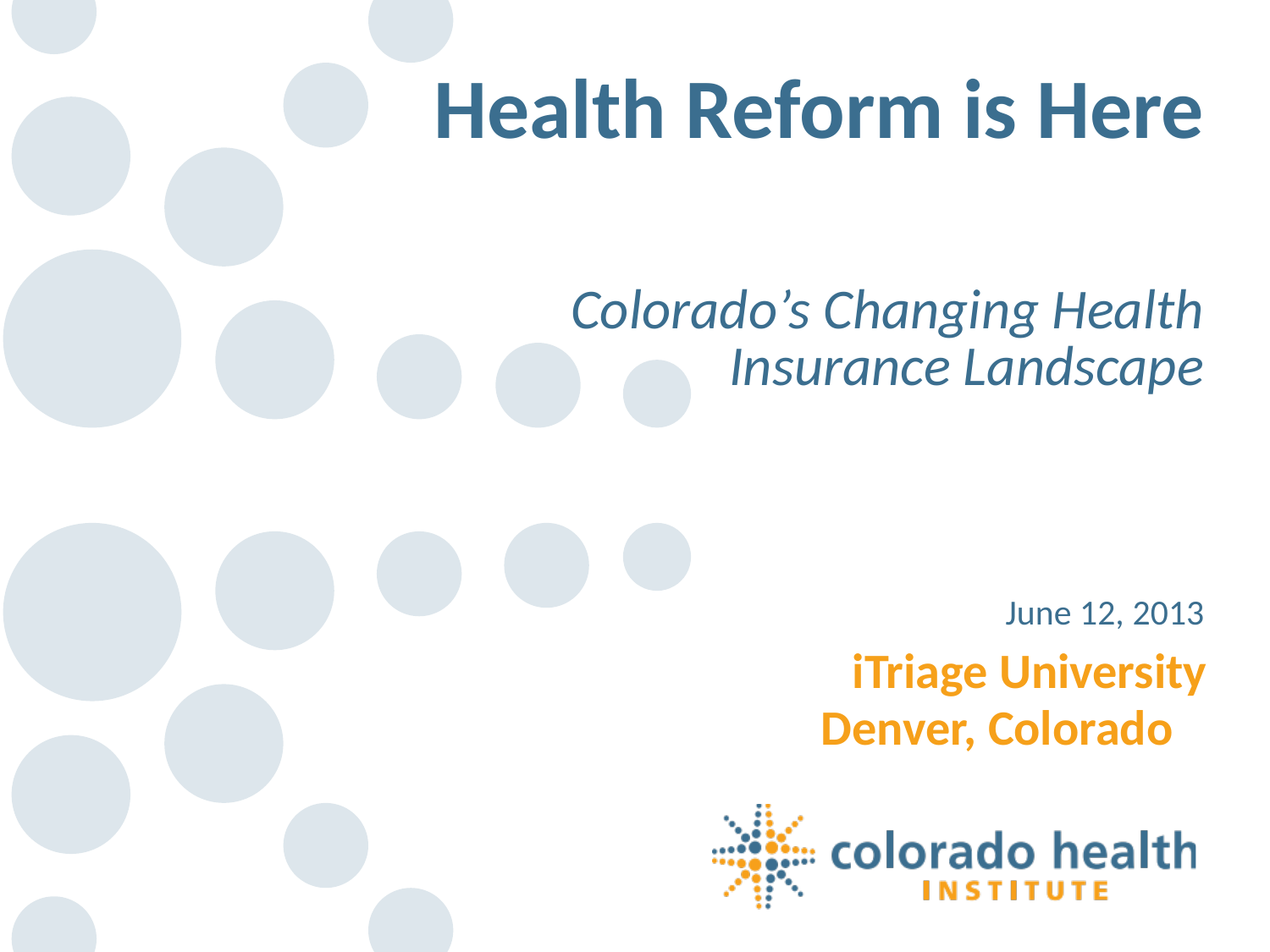

Health Reform is Here
Colorado’s Changing Health Insurance Landscape
June 12, 2013
iTriage University
Denver, Colorado